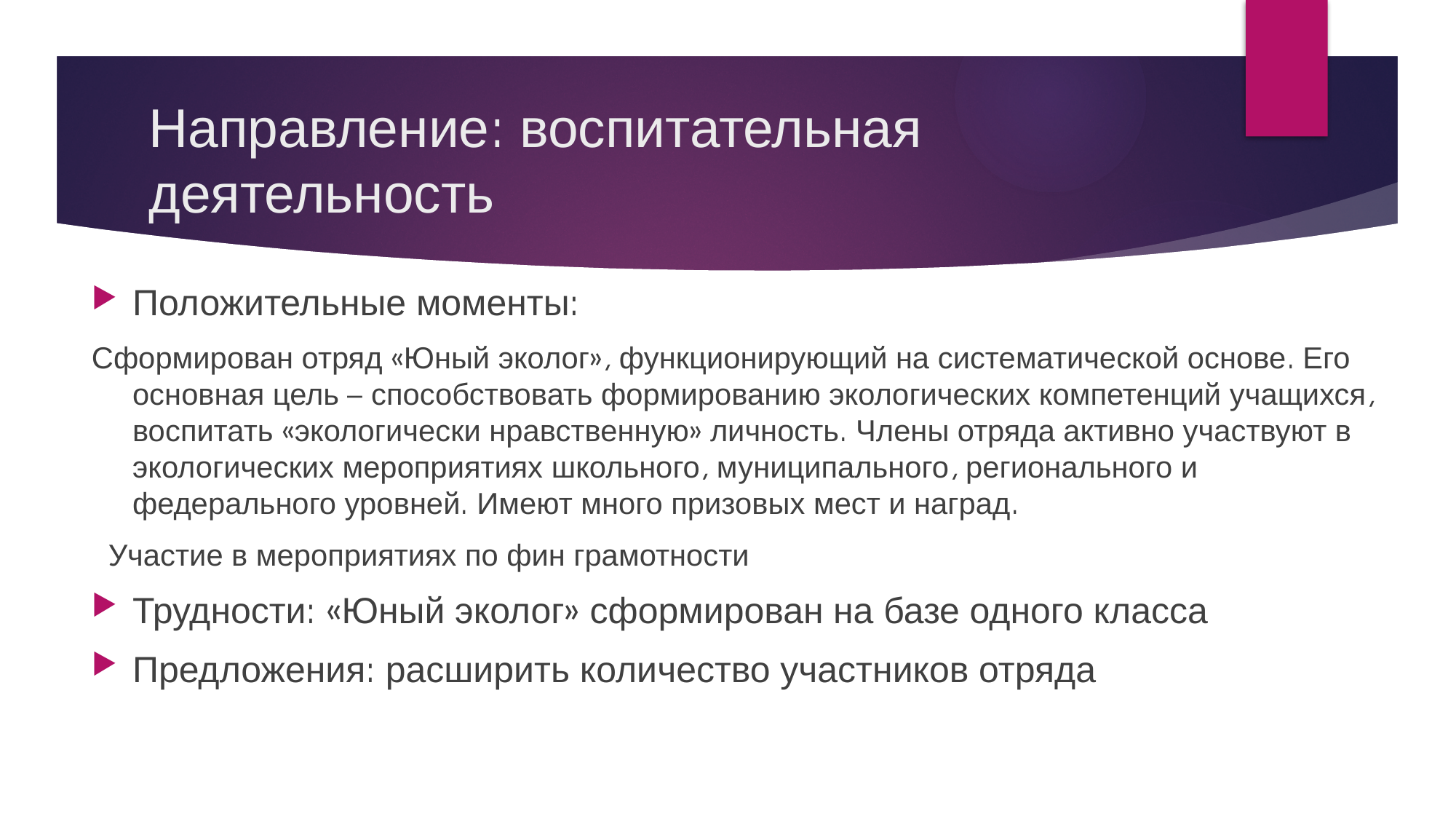

# Направление: воспитательная деятельность
Положительные моменты:
Сформирован отряд «Юный эколог», функционирующий на систематической основе. Его основная цель – способствовать формированию экологических компетенций учащихся, воспитать «экологически нравственную» личность. Члены отряда активно участвуют в экологических мероприятиях школьного, муниципального, регионального и федерального уровней. Имеют много призовых мест и наград.
  Участие в мероприятиях по фин грамотности
Трудности: «Юный эколог» сформирован на базе одного класса
Предложения: расширить количество участников отряда